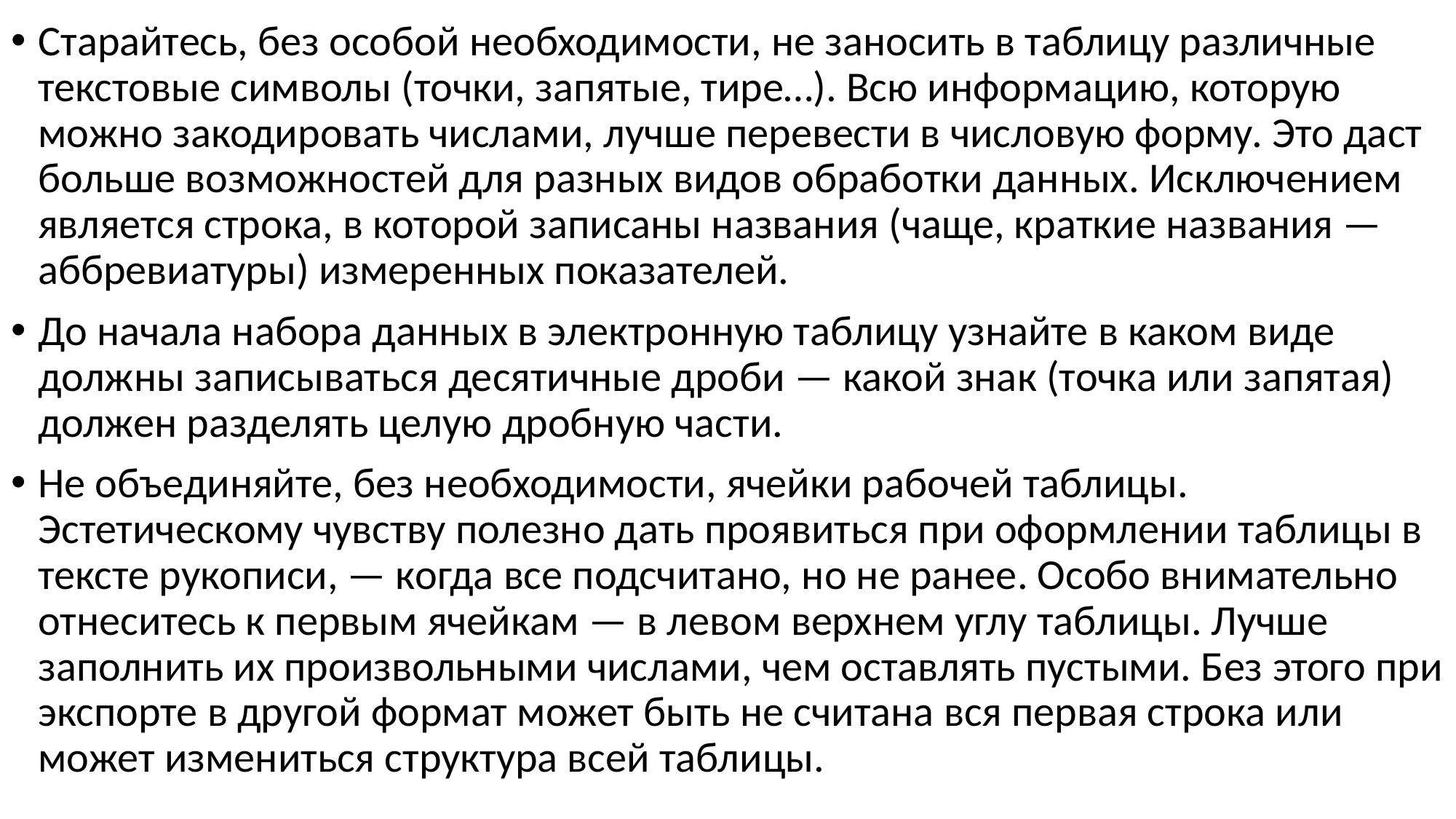

Старайтесь, без особой необходимости, не заносить в таблицу различные текстовые символы (точки, запятые, тире…). Всю информацию, которую можно закодировать числами, лучше перевести в числовую форму. Это даст больше возможностей для разных видов обработки данных. Исключением является строка, в которой записаны названия (чаще, краткие названия — аббревиатуры) измеренных показателей.
До начала набора данных в электронную таблицу узнайте в каком виде должны записываться десятичные дроби — какой знак (точка или запятая) должен разделять целую дробную части.
Не объединяйте, без необходимости, ячейки рабочей таблицы. Эстетическому чувству полезно дать проявиться при оформлении таблицы в тексте рукописи, — когда все подсчитано, но не ранее. Особо внимательно отнеситесь к первым ячейкам — в левом верхнем углу таблицы. Лучше заполнить их произвольными числами, чем оставлять пустыми. Без этого при экспорте в другой формат может быть не считана вся первая строка или может измениться структура всей таблицы.